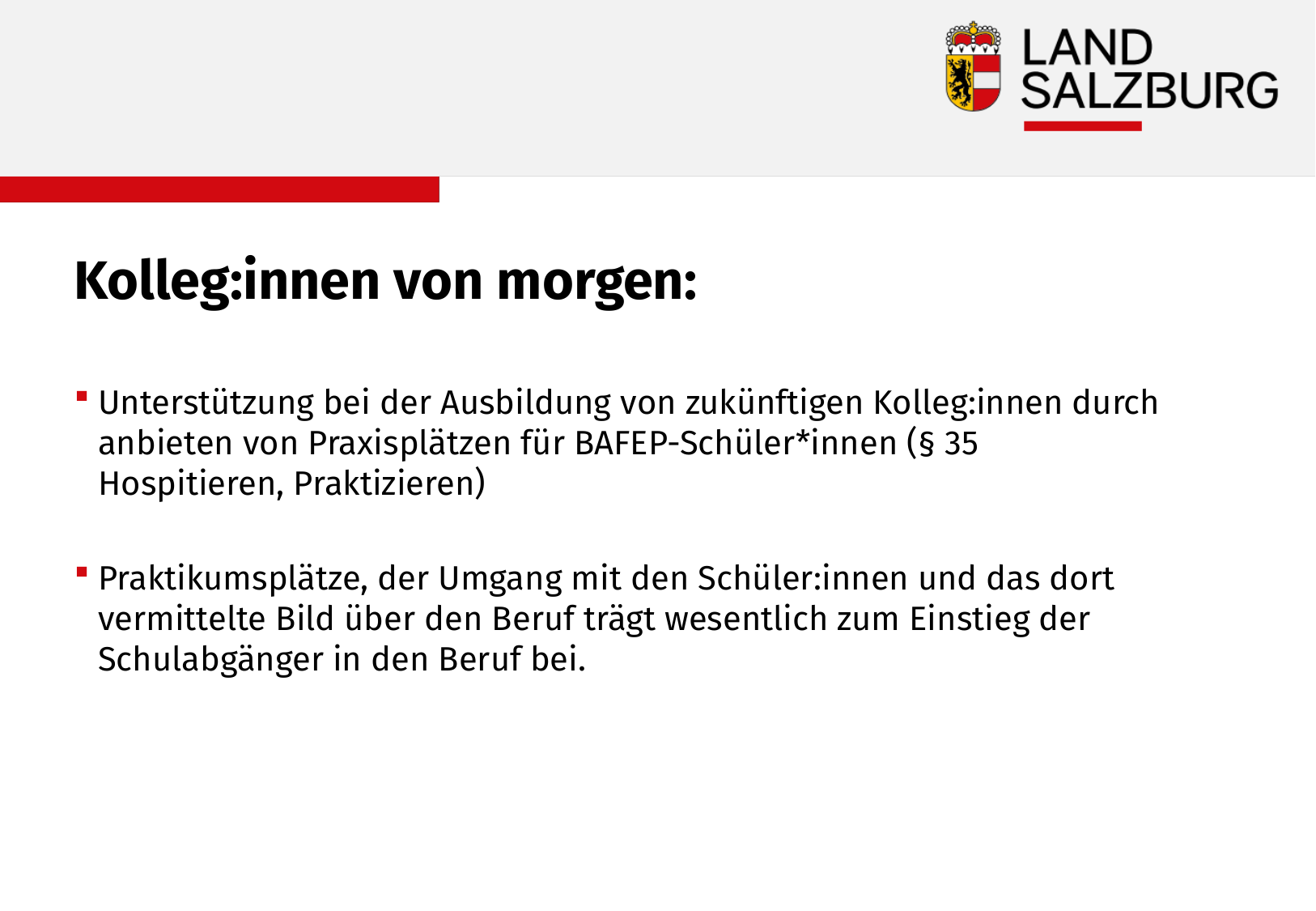

Kolleg:innen von morgen:
Unterstützung bei der Ausbildung von zukünftigen Kolleg:innen durch anbieten von Praxisplätzen für BAFEP-Schüler*innen (§ 35 Hospitieren, Praktizieren)

Praktikumsplätze, der Umgang mit den Schüler:innen und das dort vermittelte Bild über den Beruf trägt wesentlich zum Einstieg der Schulabgänger in den Beruf bei.